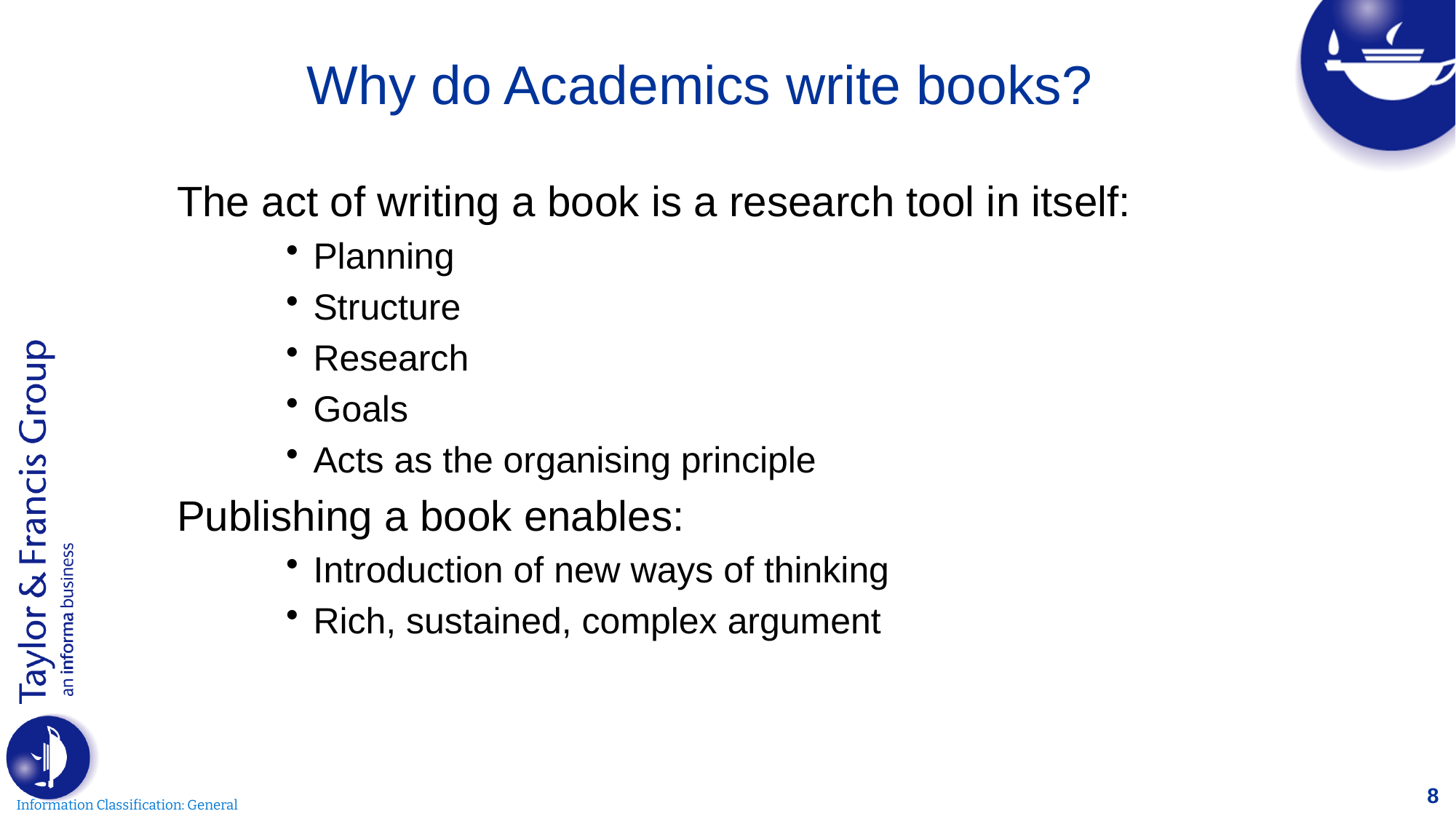

# Why do Academics write books?
The act of writing a book is a research tool in itself:
Planning
Structure
Research
Goals
Acts as the organising principle
Publishing a book enables:
Introduction of new ways of thinking
Rich, sustained, complex argument

8